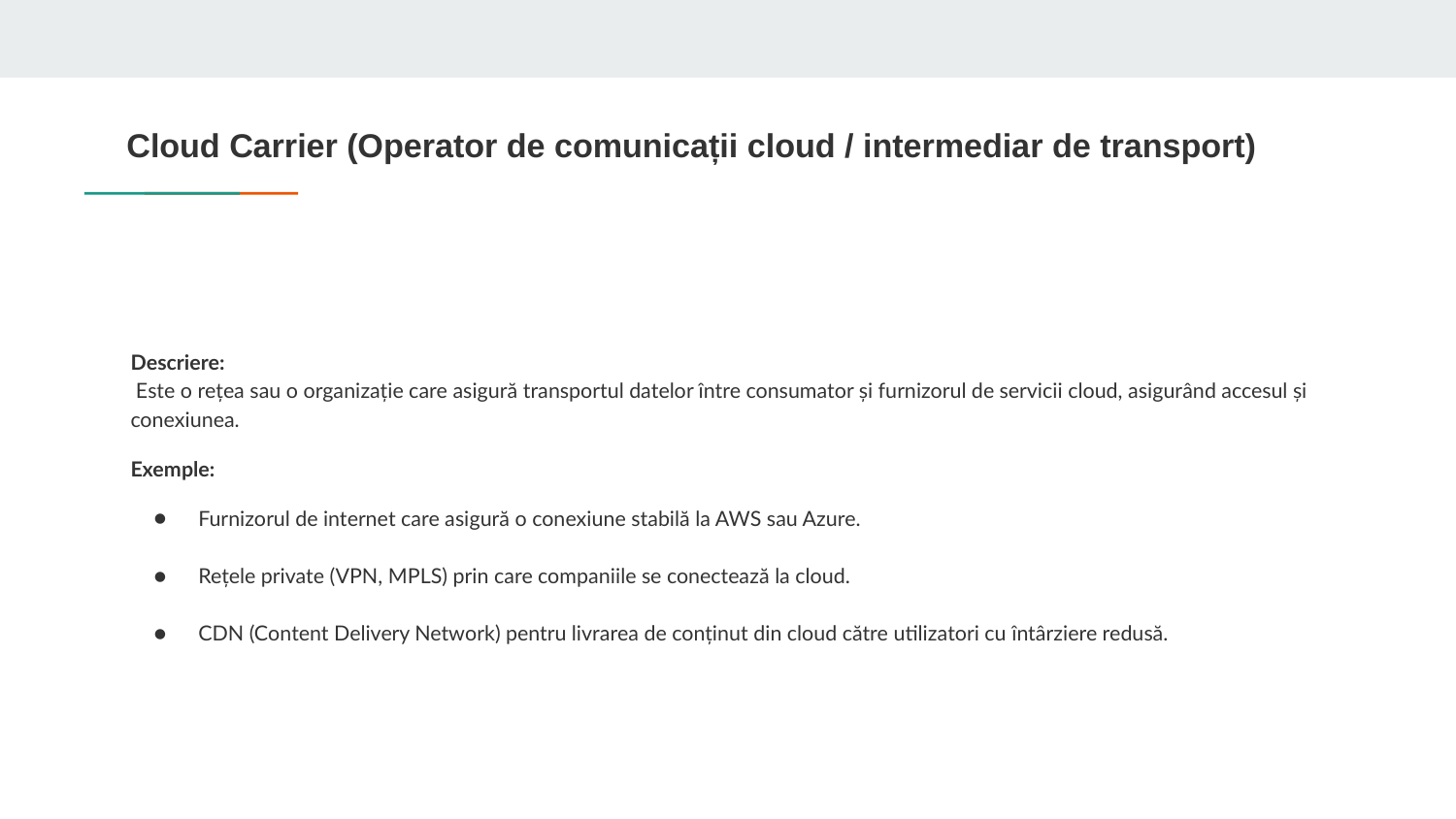

# Cloud Carrier (Operator de comunicații cloud / intermediar de transport)
Descriere:
 Este o rețea sau o organizație care asigură transportul datelor între consumator și furnizorul de servicii cloud, asigurând accesul și conexiunea.
Exemple:
Furnizorul de internet care asigură o conexiune stabilă la AWS sau Azure.
Rețele private (VPN, MPLS) prin care companiile se conectează la cloud.
CDN (Content Delivery Network) pentru livrarea de conținut din cloud către utilizatori cu întârziere redusă.